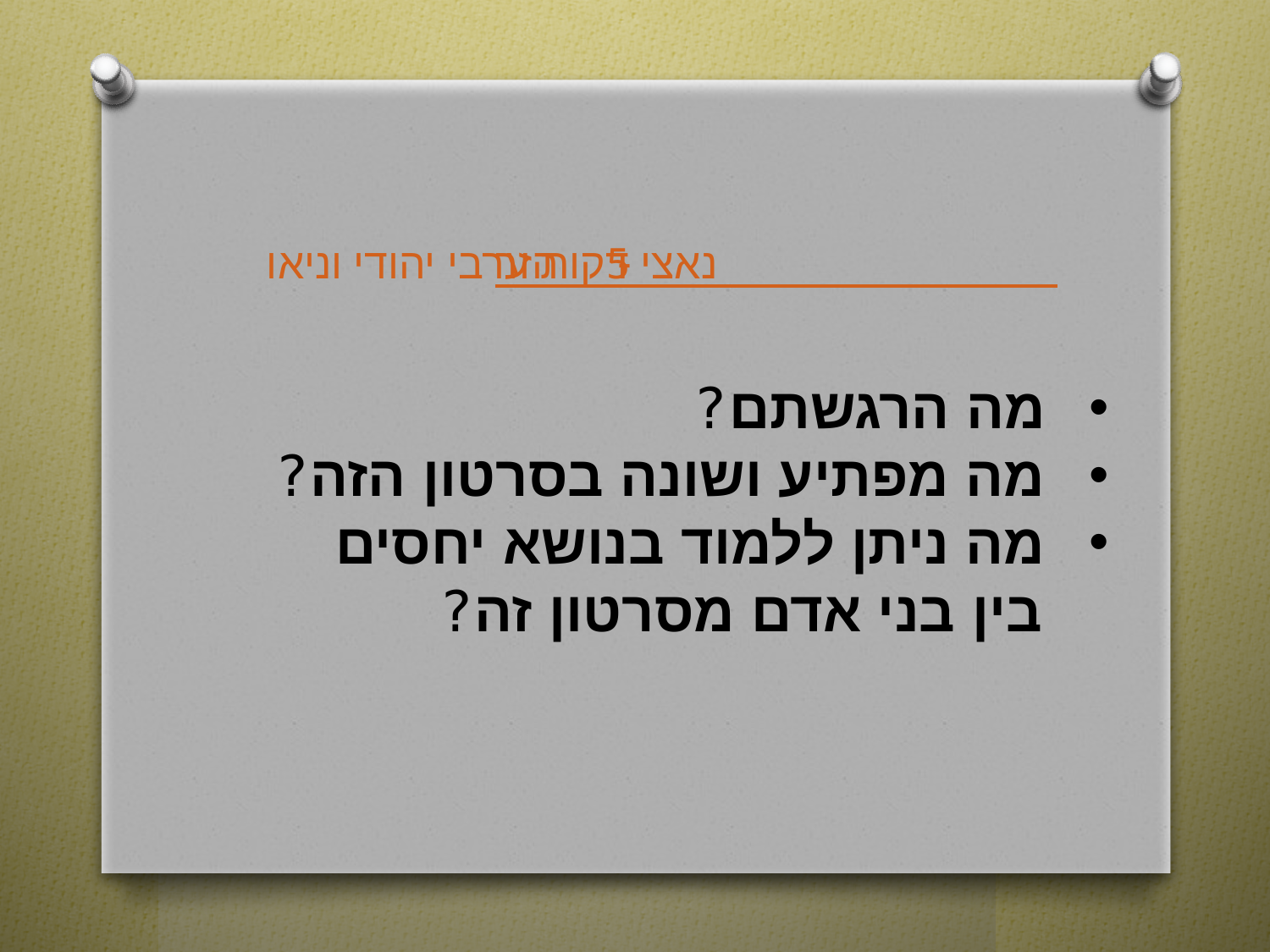

הזר -  5 דקות ערבי יהודי וניאו נאצי
מה הרגשתם?
מה מפתיע ושונה בסרטון הזה?
מה ניתן ללמוד בנושא יחסים
    בין בני אדם מסרטון זה?